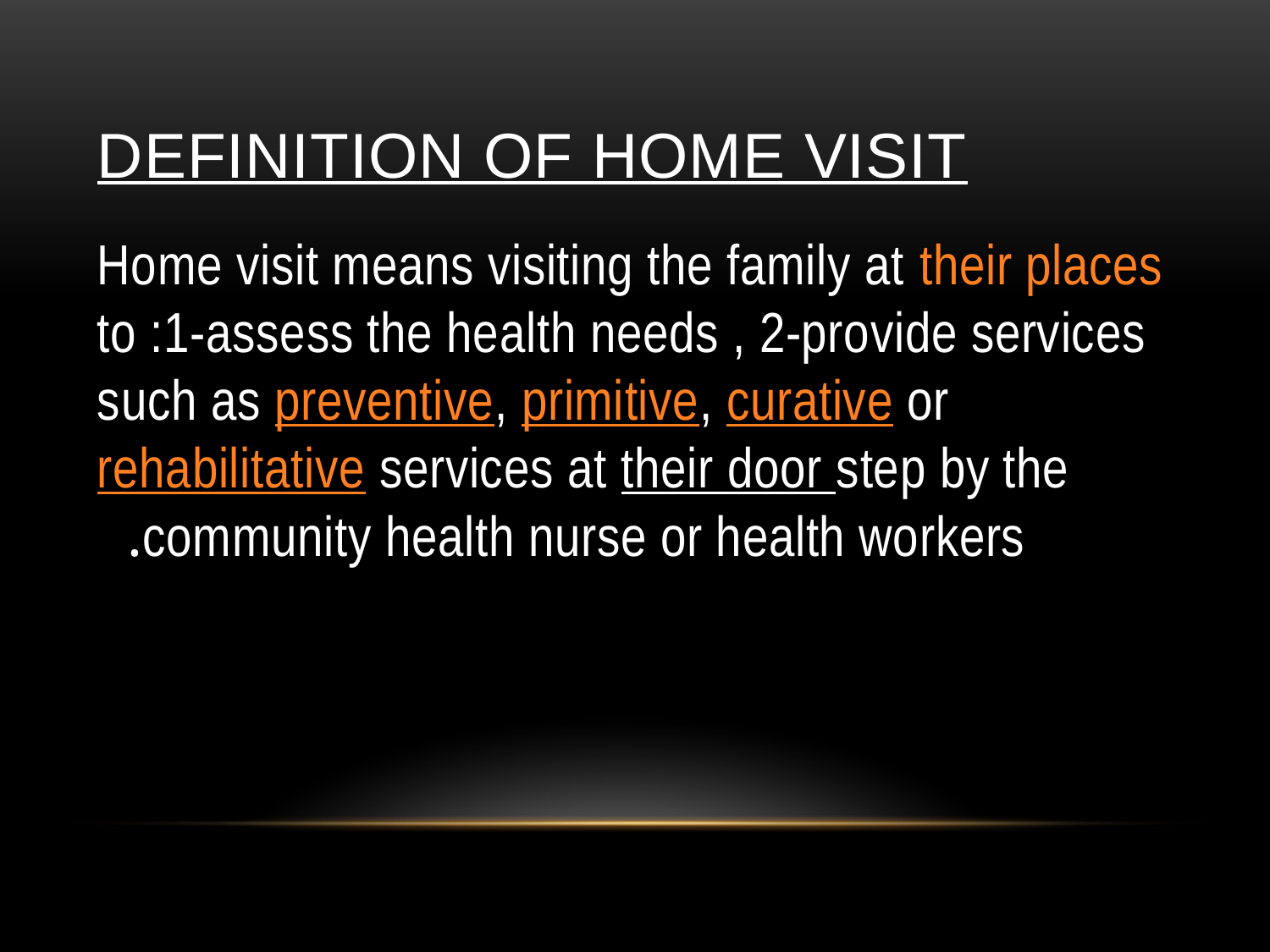

# Definition of home visit
Home visit means visiting the family at their places to :1-assess the health needs , 2-provide services such as preventive, primitive, curative or rehabilitative services at their door step by the community health nurse or health workers.